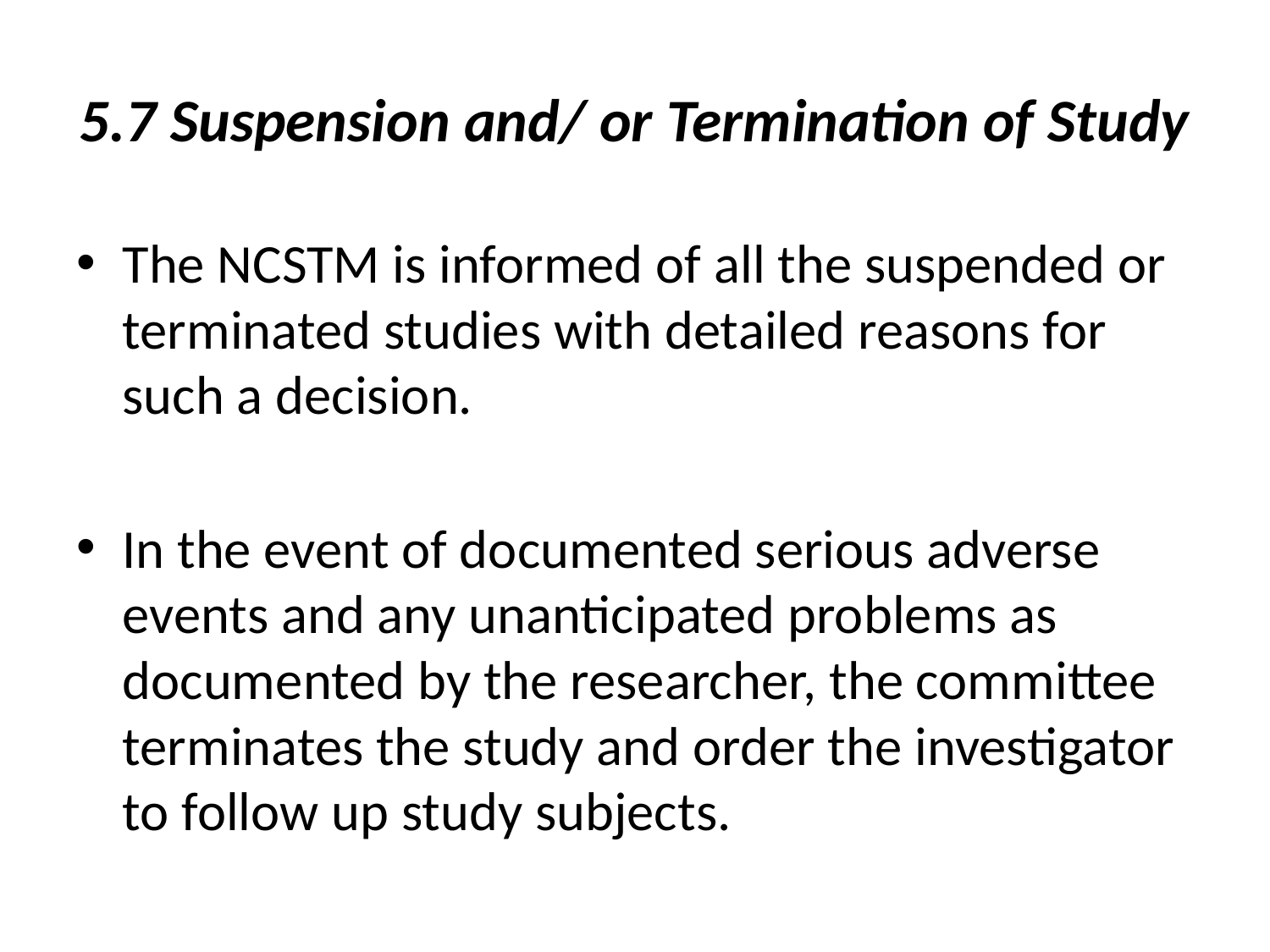

# 5.7 Suspension and/ or Termination of Study
The NCSTM is informed of all the suspended or terminated studies with detailed reasons for such a decision.

In the event of documented serious adverse events and any unanticipated problems as documented by the researcher, the committee terminates the study and order the investigator to follow up study subjects.